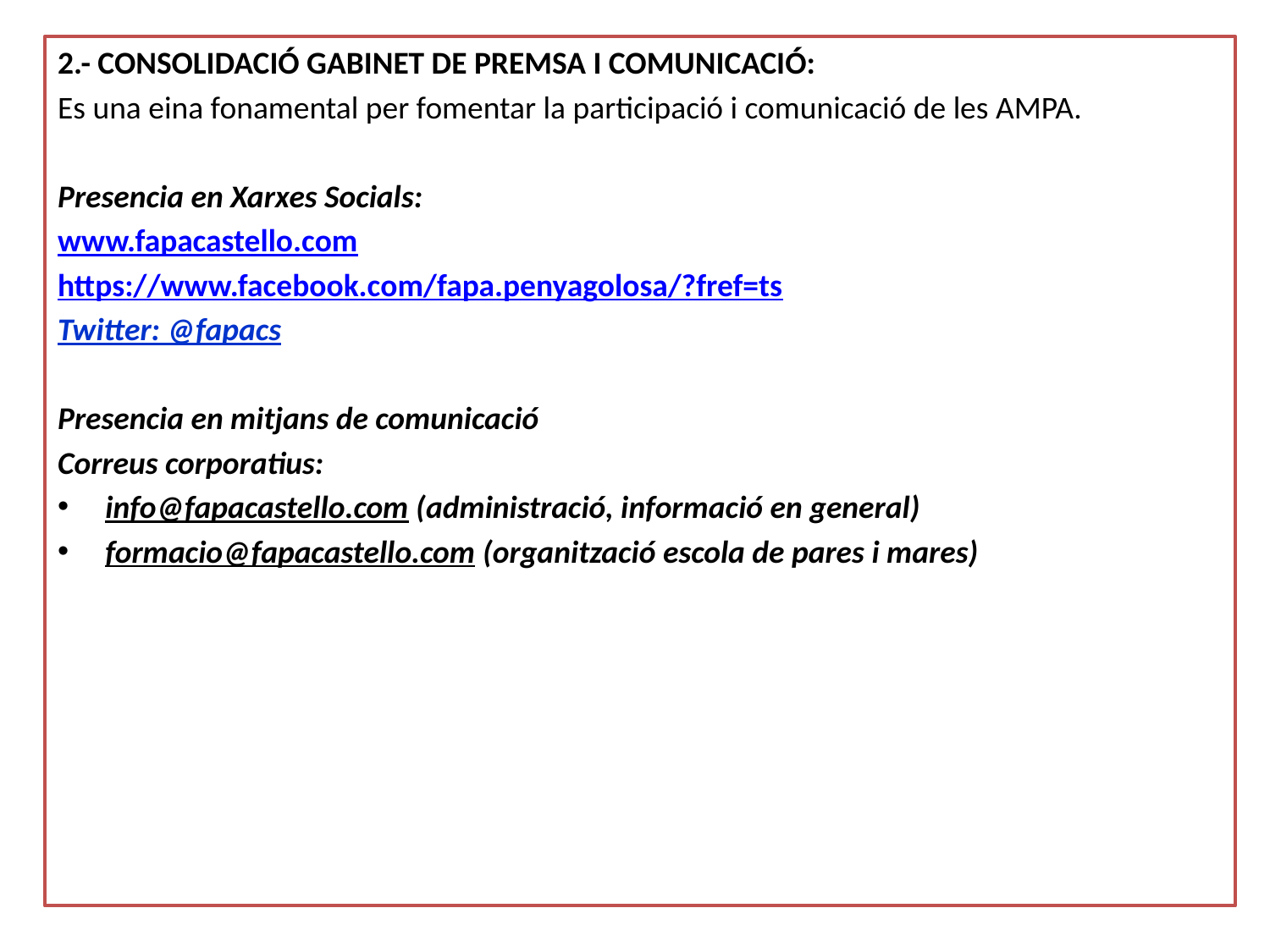

2.- CONSOLIDACIÓ GABINET DE PREMSA I COMUNICACIÓ:
Es una eina fonamental per fomentar la participació i comunicació de les AMPA.

Presencia en Xarxes Socials:
www.fapacastello.com
https://www.facebook.com/fapa.penyagolosa/?fref=ts
Twitter: @fapacs

Presencia en mitjans de comunicació
Correus corporatius:
info@fapacastello.com (administració, informació en general)
formacio@fapacastello.com (organització escola de pares i mares)